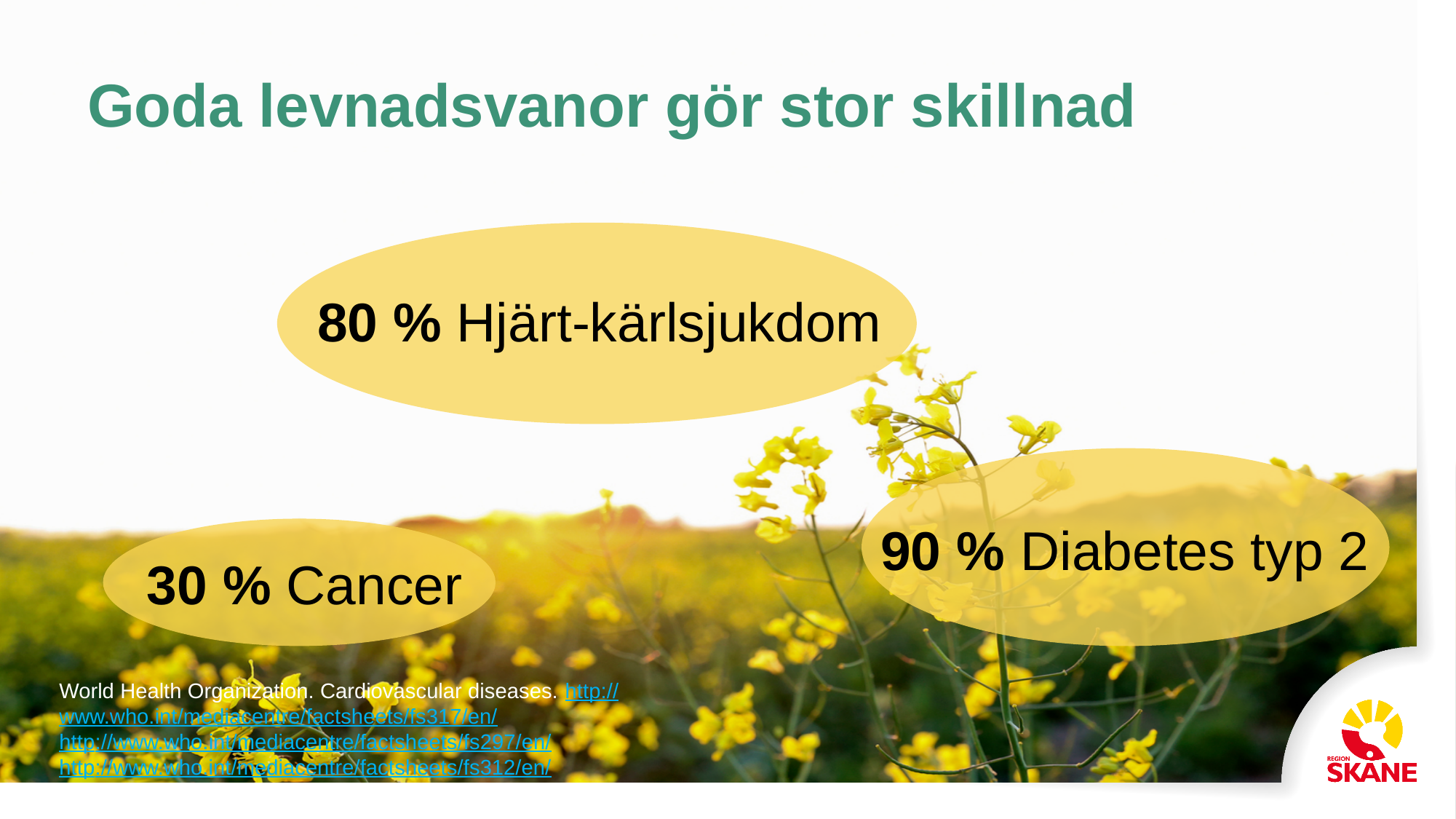

# Goda levnadsvanor gör stor skillnad

80 % Hjärt-kärlsjukdom

90 % Diabetes typ 2

30 % Cancer
World Health Organization. Cardiovascular diseases. http://www.who.int/mediacentre/factsheets/fs317/en/
http://www.who.int/mediacentre/factsheets/fs297/en/
http://www.who.int/mediacentre/factsheets/fs312/en/